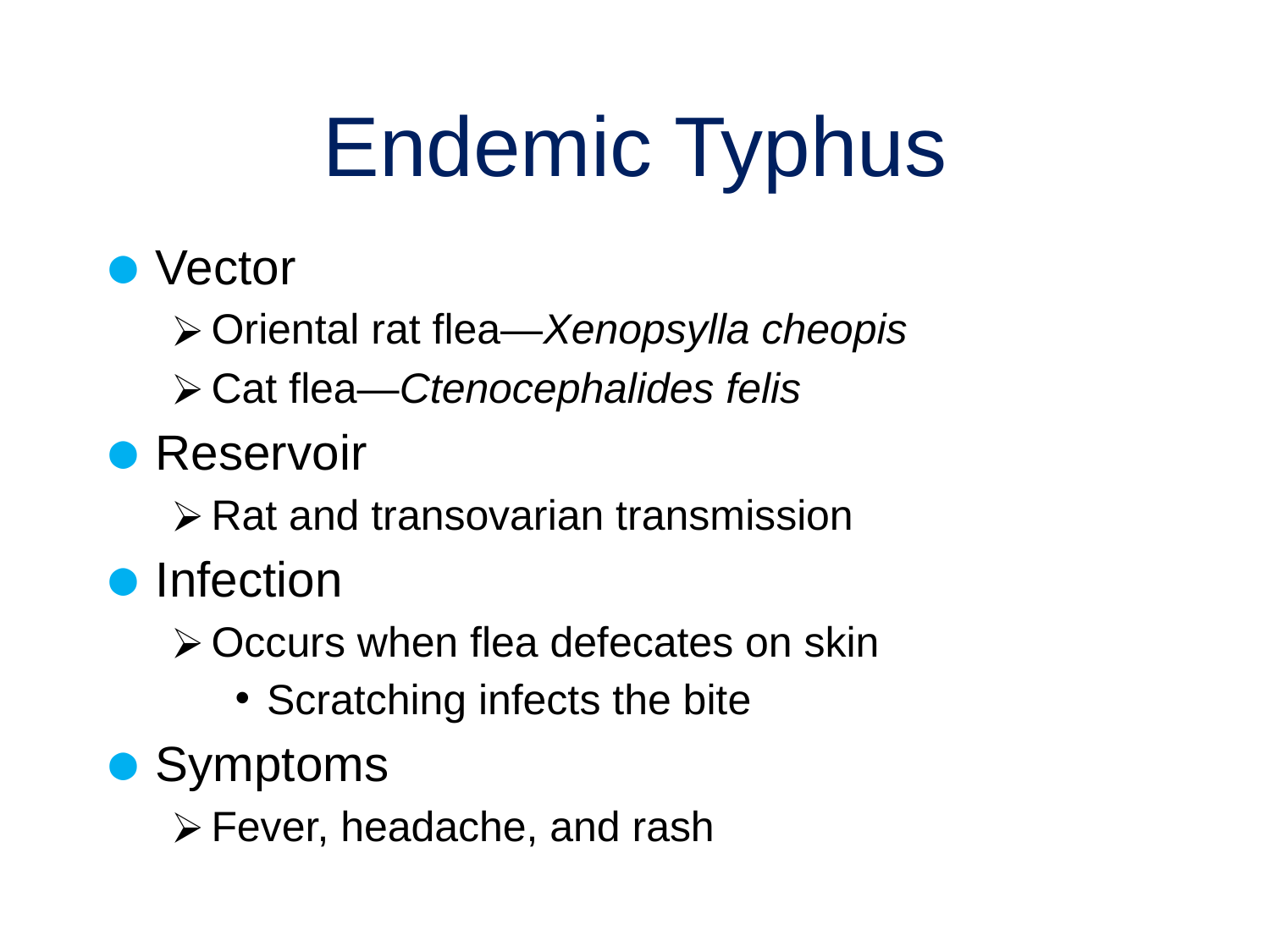

# Endemic Typhus
Vector
Oriental rat flea—Xenopsylla cheopis
Cat flea—Ctenocephalides felis
Reservoir
Rat and transovarian transmission
Infection
Occurs when flea defecates on skin
Scratching infects the bite
Symptoms
Fever, headache, and rash